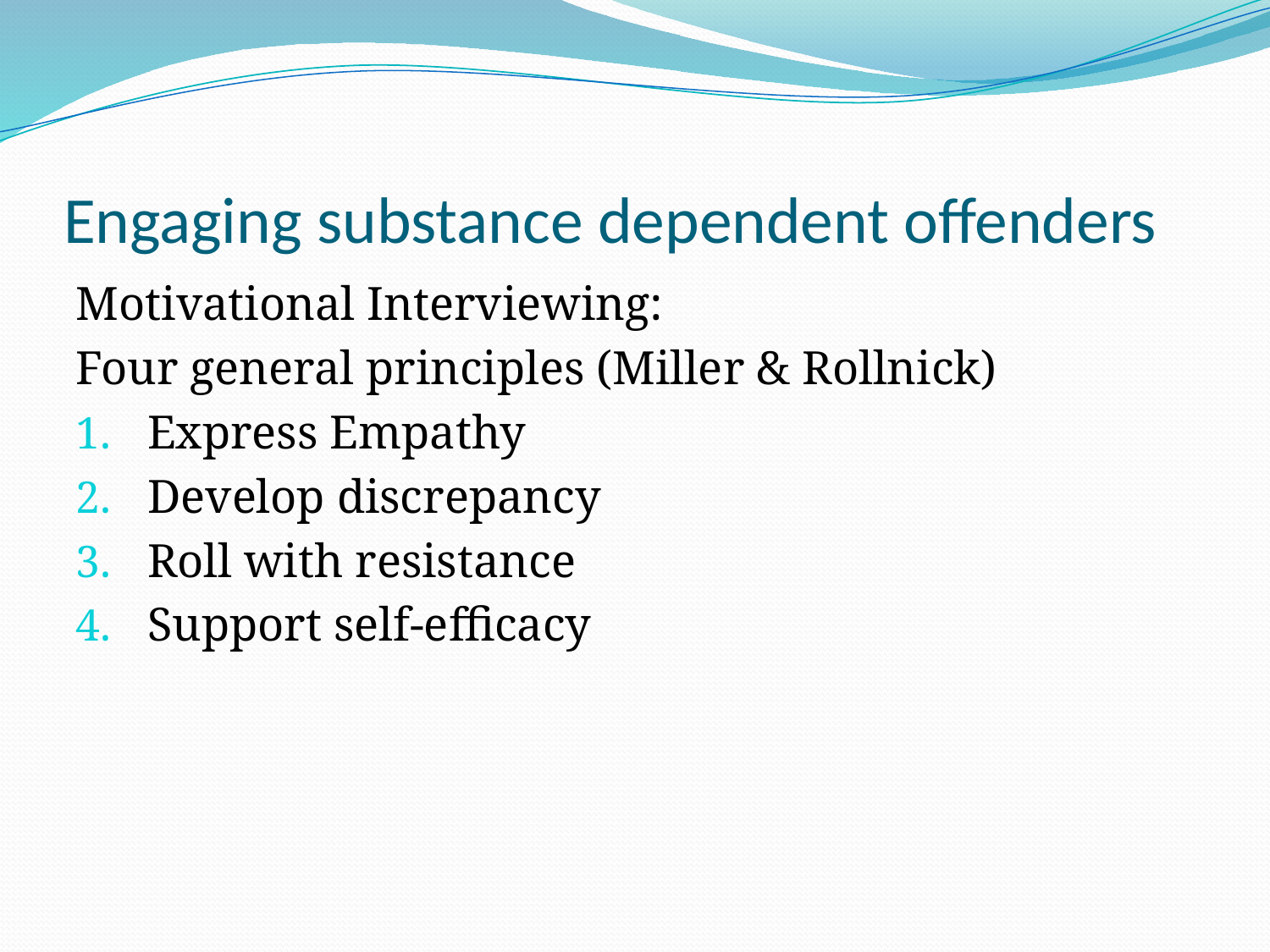

# Engaging substance dependent offenders
Motivational Interviewing:
Four general principles (Miller & Rollnick)
Express Empathy
Develop discrepancy
Roll with resistance
Support self-efficacy